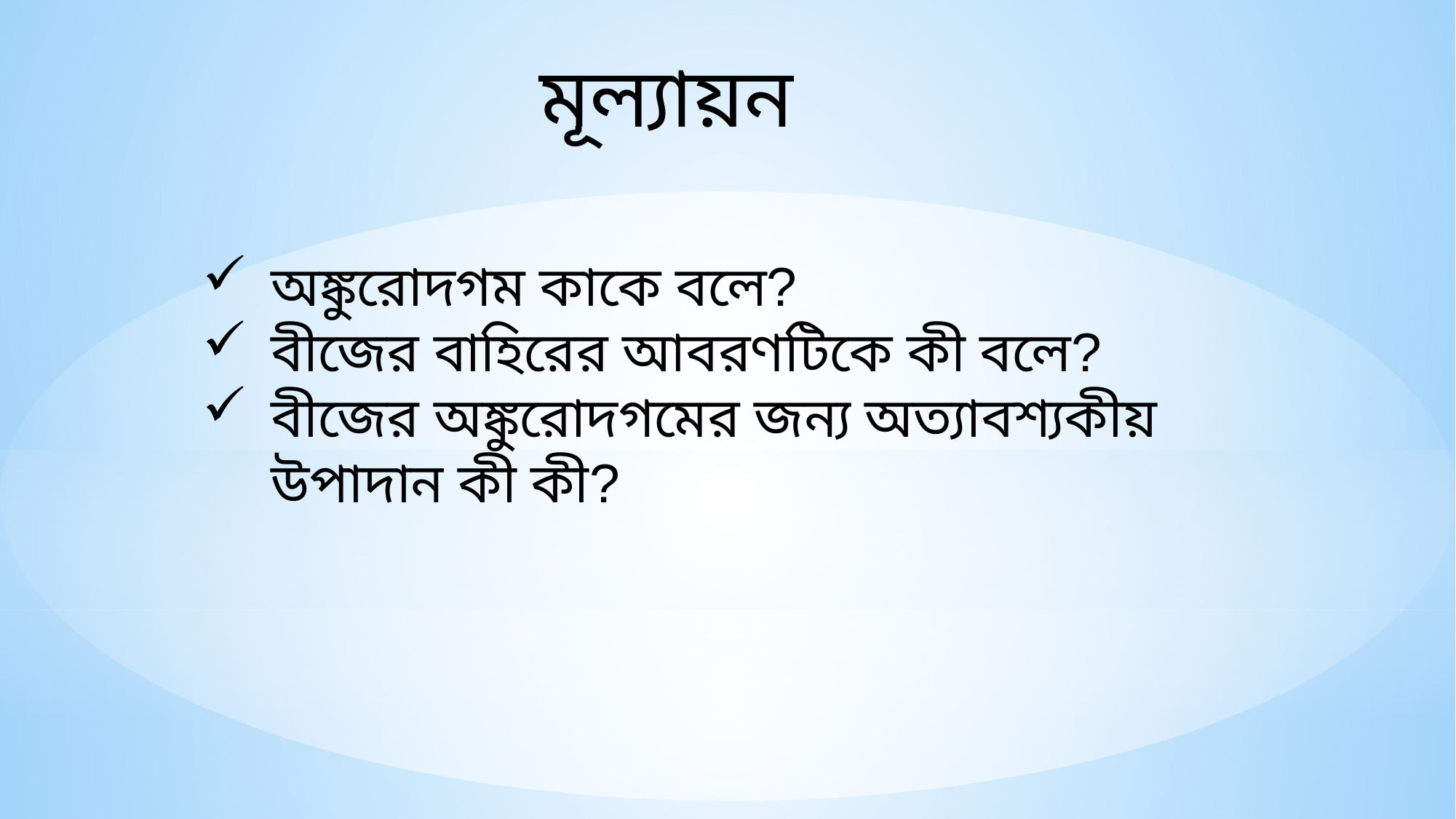

মূল্যায়ন
অঙ্কুরোদগম কাকে বলে?
বীজের বাহিরের আবরণটিকে কী বলে?
বীজের অঙ্কুরোদগমের জন্য অত্যাবশ্যকীয় উপাদান কী কী?